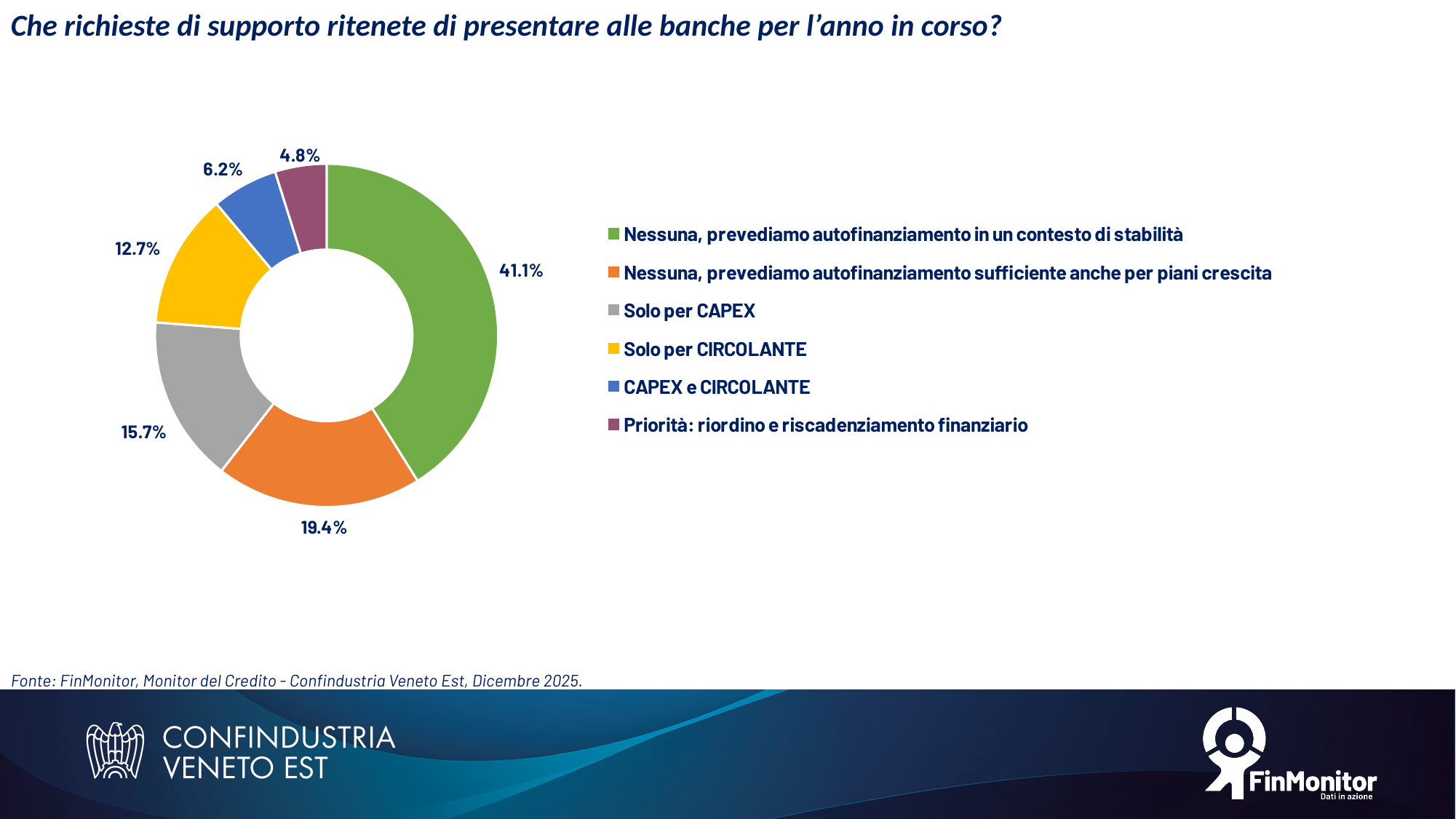

Che richieste di supporto ritenete di presentare alle banche per l’anno in corso?

### Chart

| Category | % |
|---|---|
| Nessuna, prevediamo autofinanziamento in un contesto di stabilità | 0.41108545034642036 |
| Nessuna, prevediamo autofinanziamento sufficiente anche per piani crescita | 0.19399538106235564 |
| Solo per CAPEX | 0.15704387990762125 |
| Solo per CIRCOLANTE | 0.12702078521939955 |
| CAPEX e CIRCOLANTE | 0.062355658198614314 |
| Priorità: riordino e riscadenziamento finanziario | 0.04849884526558891 |
Fonte: FinMonitor, Monitor del Credito - Confindustria Veneto Est, Dicembre 2025.